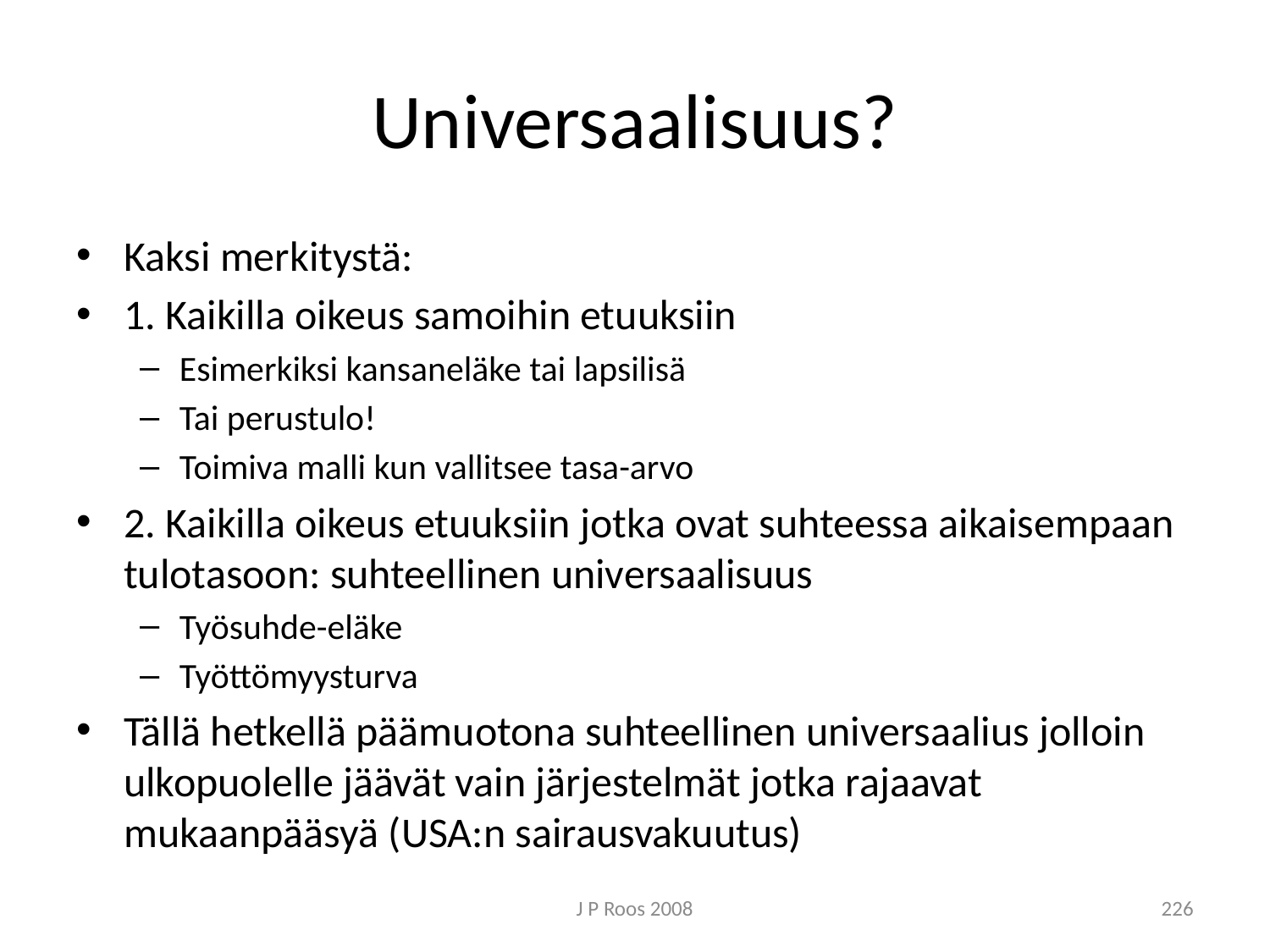

# Universaalisuus?
Kaksi merkitystä:
1. Kaikilla oikeus samoihin etuuksiin
Esimerkiksi kansaneläke tai lapsilisä
Tai perustulo!
Toimiva malli kun vallitsee tasa-arvo
2. Kaikilla oikeus etuuksiin jotka ovat suhteessa aikaisempaan tulotasoon: suhteellinen universaalisuus
Työsuhde-eläke
Työttömyysturva
Tällä hetkellä päämuotona suhteellinen universaalius jolloin ulkopuolelle jäävät vain järjestelmät jotka rajaavat mukaanpääsyä (USA:n sairausvakuutus)

J P Roos 2008
226